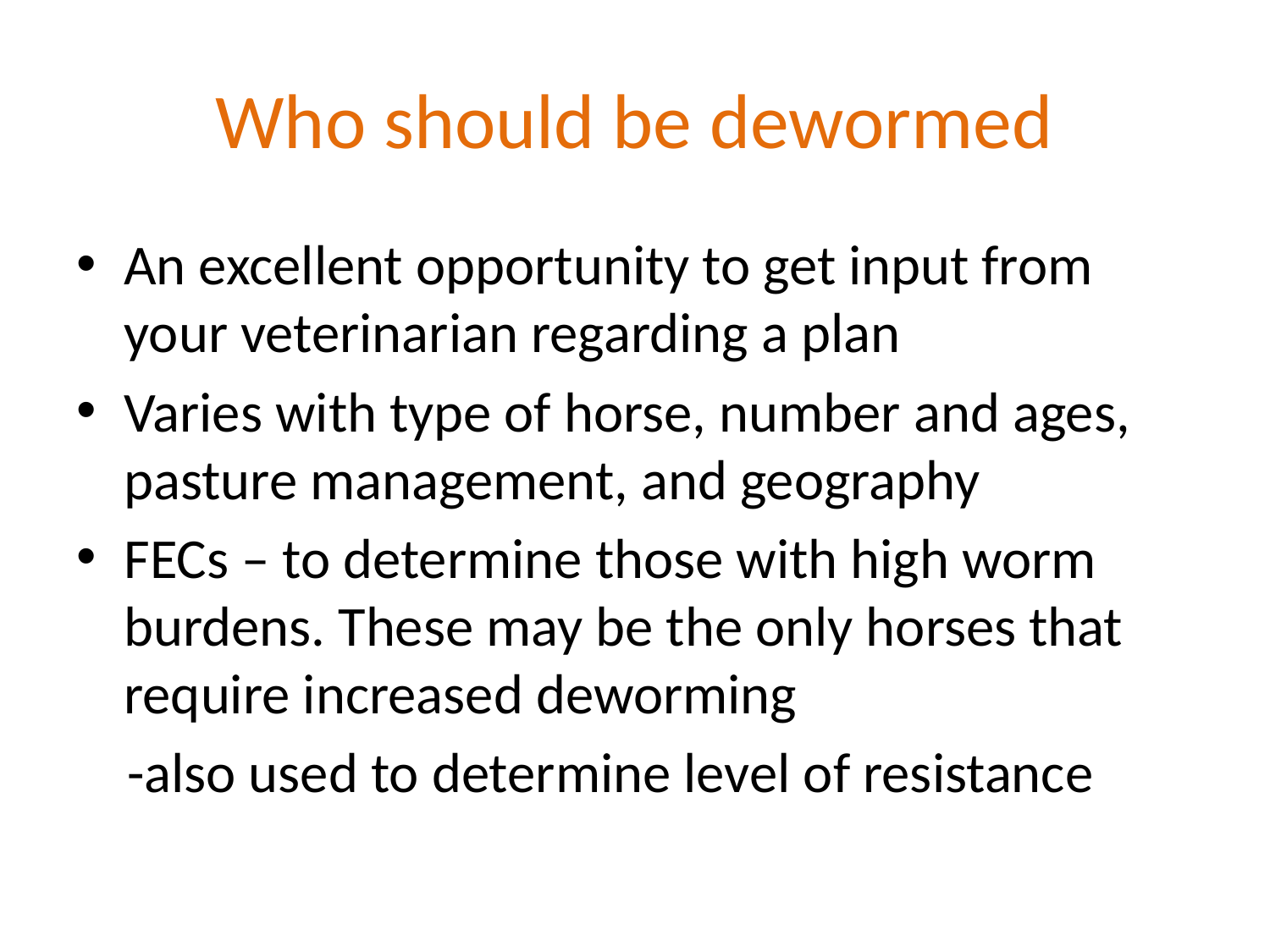

# Who should be dewormed
An excellent opportunity to get input from your veterinarian regarding a plan
Varies with type of horse, number and ages, pasture management, and geography
FECs – to determine those with high worm burdens. These may be the only horses that require increased deworming
    -also used to determine level of resistance